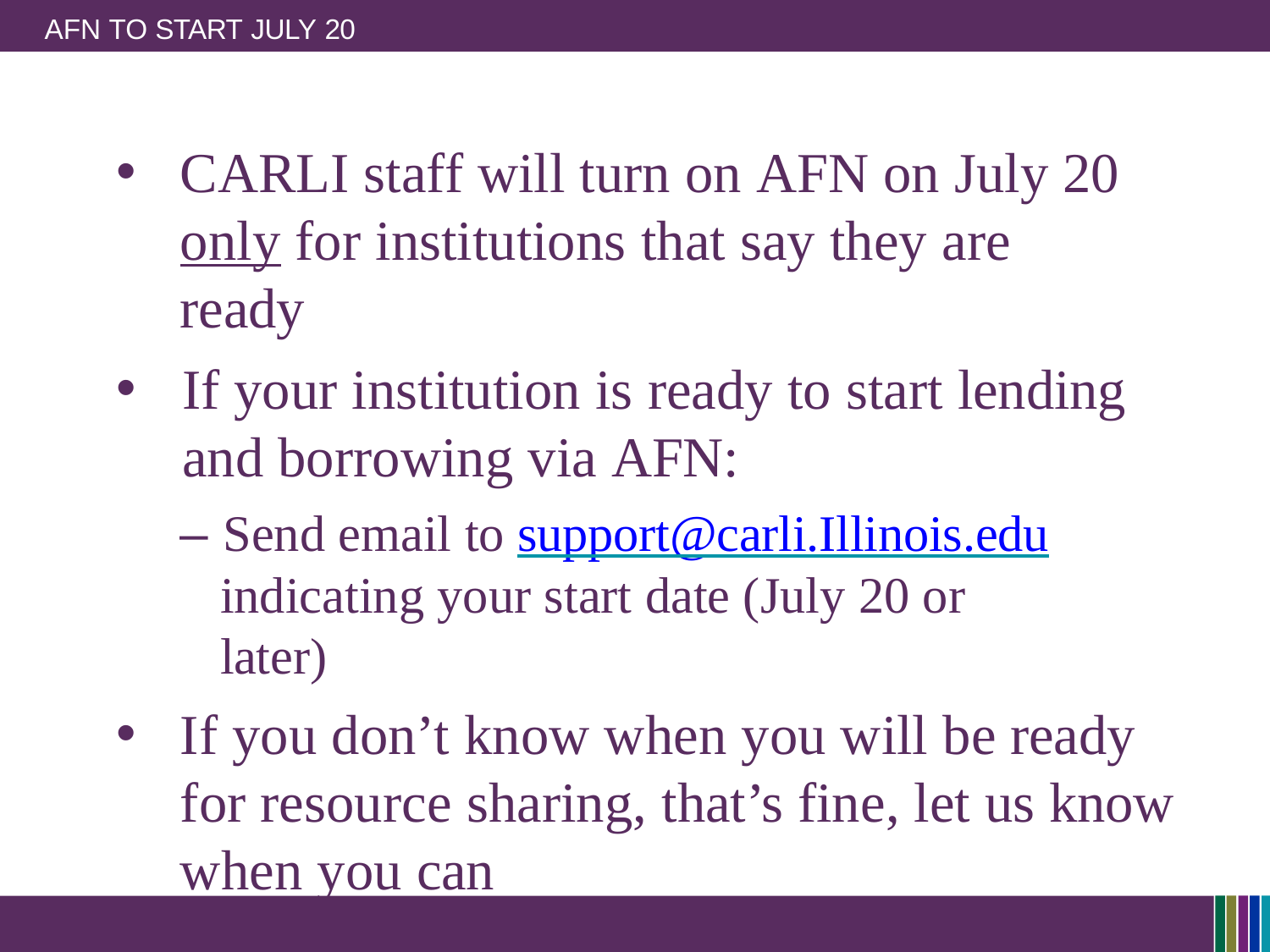

AFN TO START JULY 20
CARLI staff will turn on AFN on July 20 only for institutions that say they are ready
If your institution is ready to start lending and borrowing via AFN:
– Send email to support@carli.Illinois.edu indicating your start date (July 20 or later)
If you don’t know when you will be ready for resource sharing, that’s fine, let us know when you can